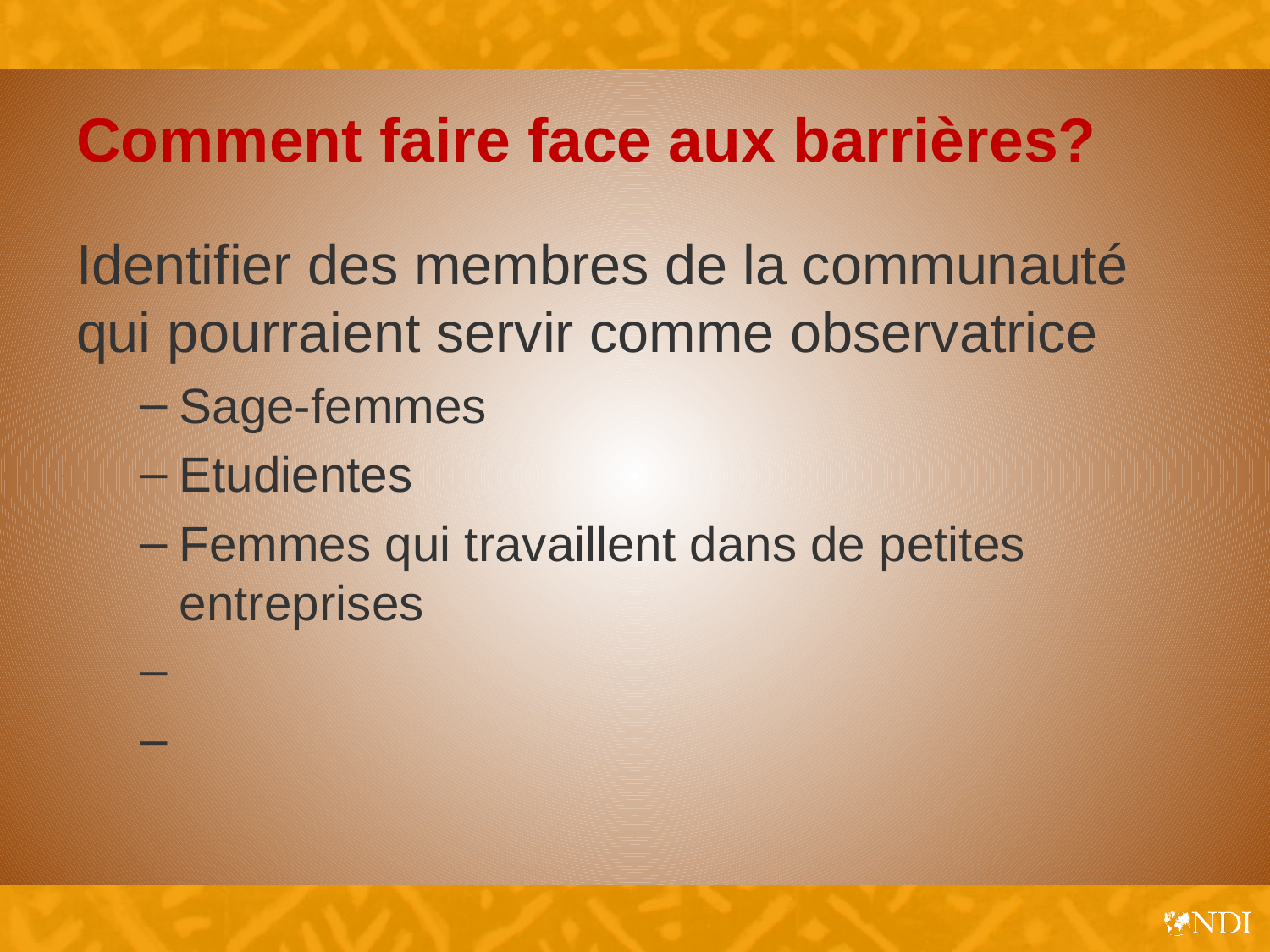

# Comment faire face aux barrières?
Identifier des membres de la communauté qui pourraient servir comme observatrice
Sage-femmes
Etudientes
Femmes qui travaillent dans de petites entreprises